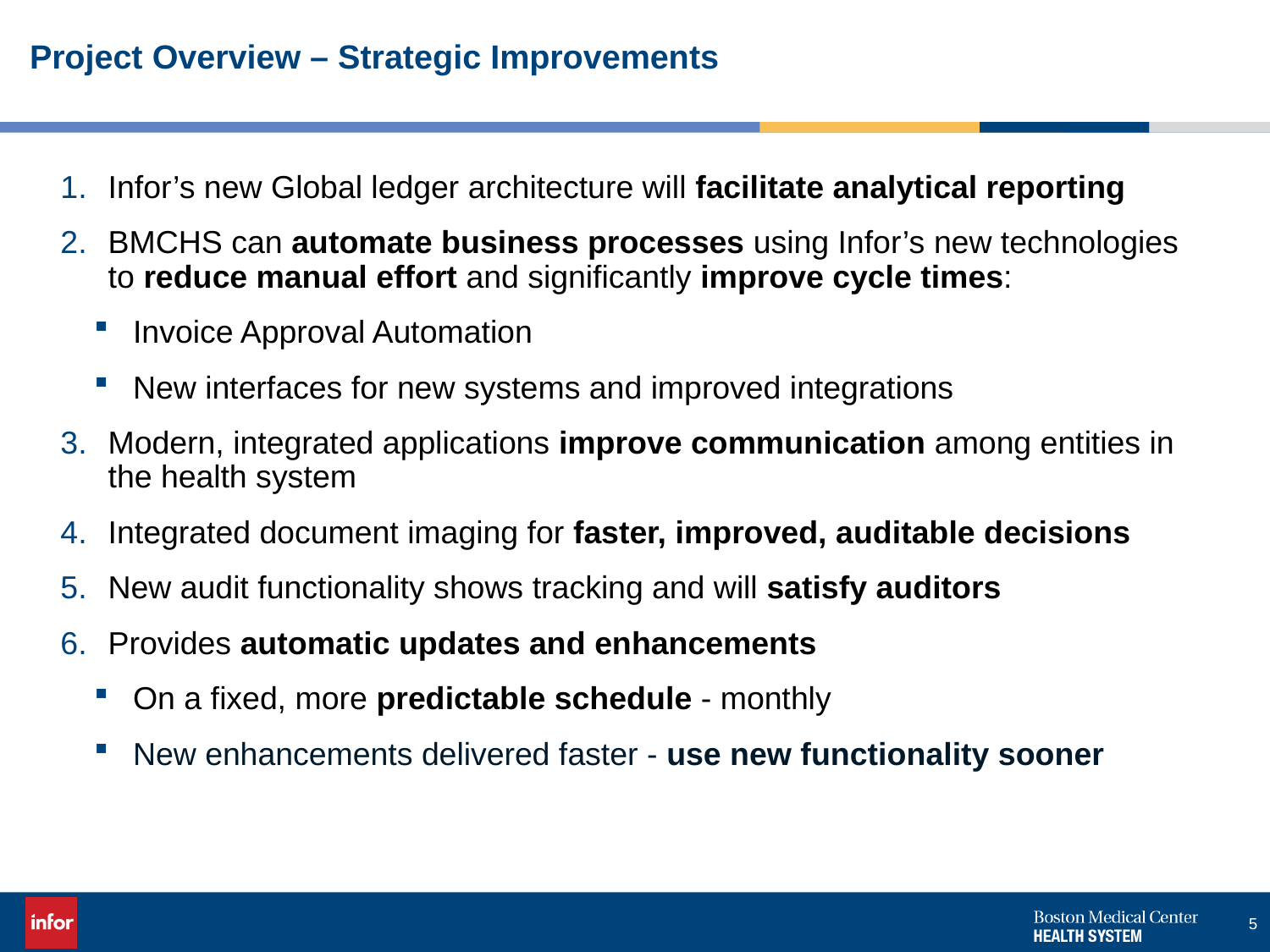

# Project Overview – Strategic Improvements
Infor’s new Global ledger architecture will facilitate analytical reporting
BMCHS can automate business processes using Infor’s new technologies to reduce manual effort and significantly improve cycle times:
 Invoice Approval Automation
 New interfaces for new systems and improved integrations
Modern, integrated applications improve communication among entities in the health system
Integrated document imaging for faster, improved, auditable decisions
New audit functionality shows tracking and will satisfy auditors
Provides automatic updates and enhancements
 On a fixed, more predictable schedule - monthly
 New enhancements delivered faster - use new functionality sooner